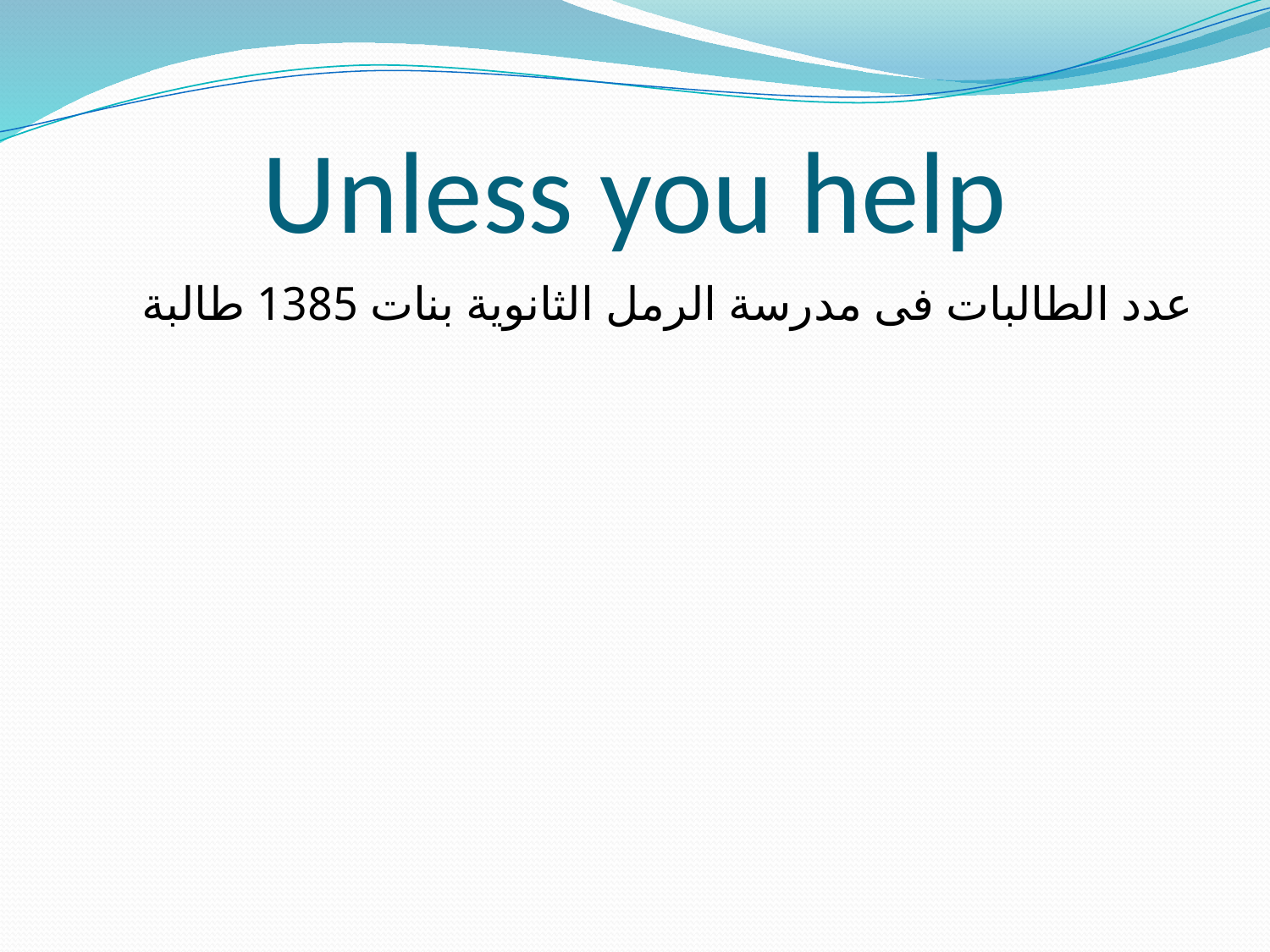

# Unless you help
عدد الطالبات فى مدرسة الرمل الثانوية بنات 1385 طالبة